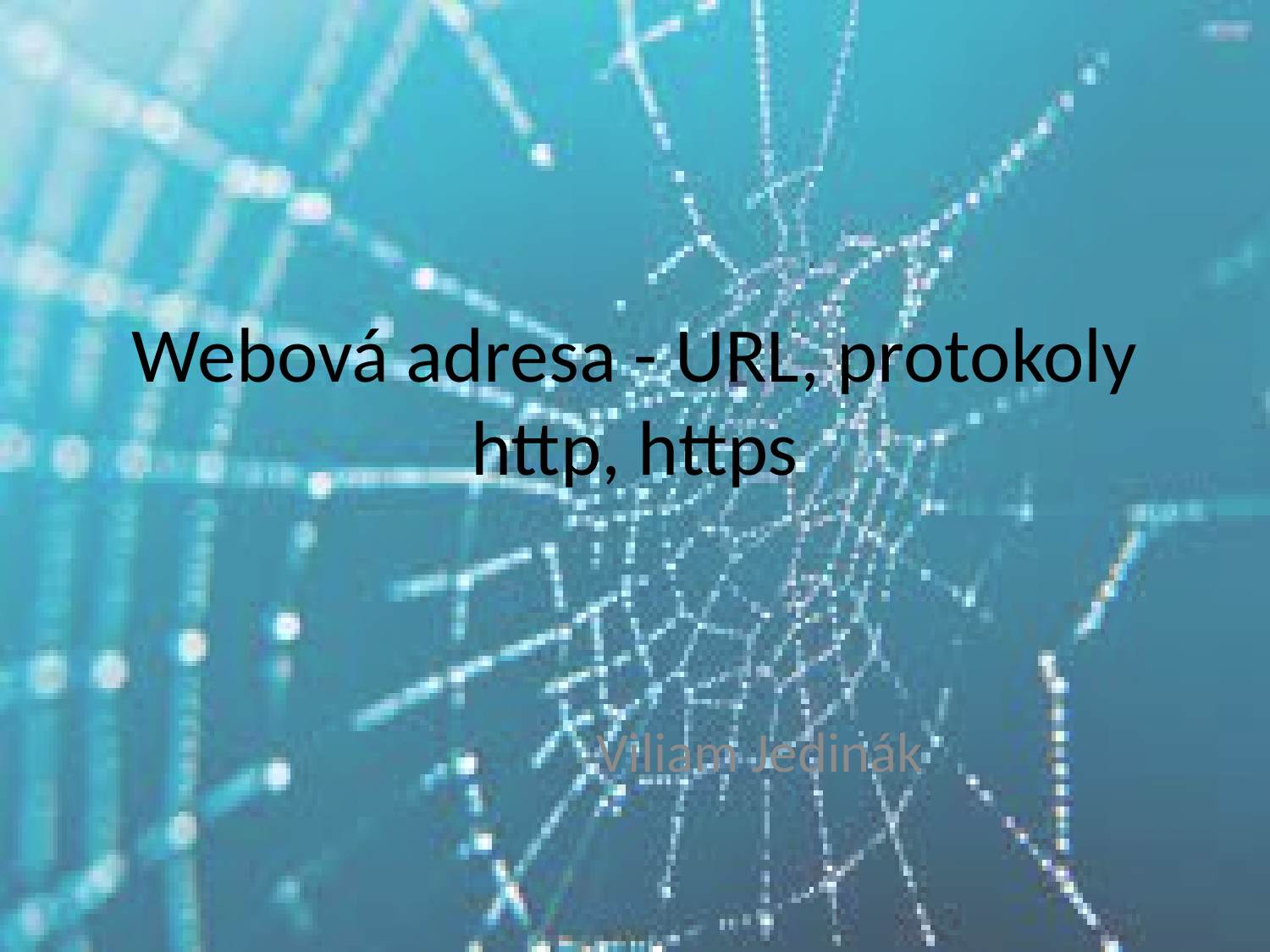

# Webová adresa - URL, protokoly http, https
Viliam Jedinák